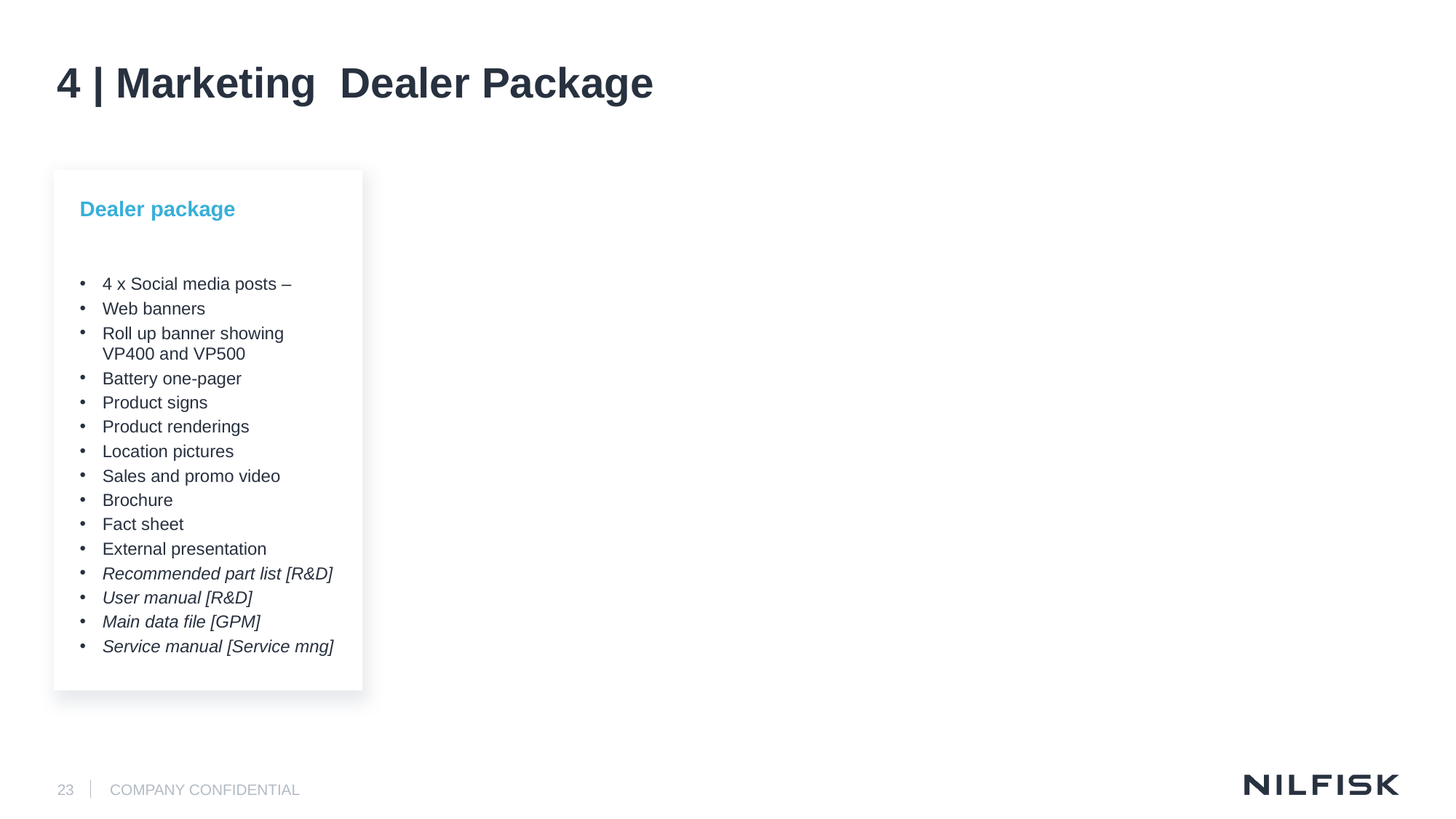

# 4 | Marketing  Dealer Package
4 x Social media posts –
Web banners
Roll up banner showing VP400 and VP500
Battery one-pager
Product signs
Product renderings
Location pictures
Sales and promo video
Brochure
Fact sheet
External presentation
Recommended part list [R&D]
User manual [R&D]
Main data file [GPM]
Service manual [Service mng]

Dealer package
23
COMPANY CONFIDENTIAL